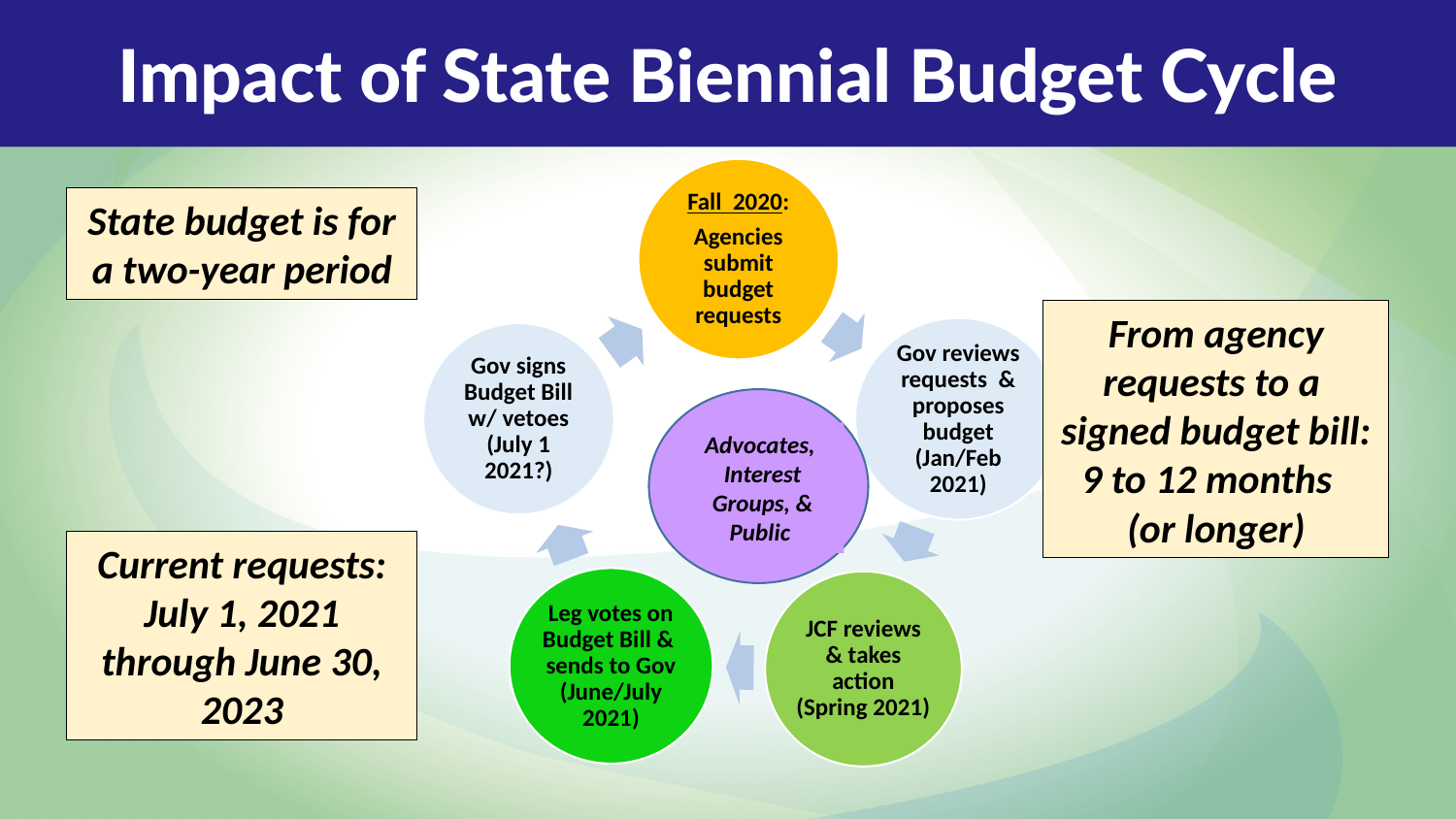

Impact of State Biennial Budget Cycle
Fall  2020:
Agencies submit budget requests

Gov reviews requests  & proposes budget (Jan/Feb 2021)

JCF reviews & takes action (Spring 2021)

Leg votes on Budget Bill &  sends to Gov (June/July 2021)

Gov signs Budget Bill w/ vetoes (July 1 2021?)

State budget is for a two-year period
From agency requests to a  signed budget bill: 9 to 12 months   (or longer)

Advocates,  Interest Groups, & Public
Current requests: July 1, 2021 through June 30, 2023